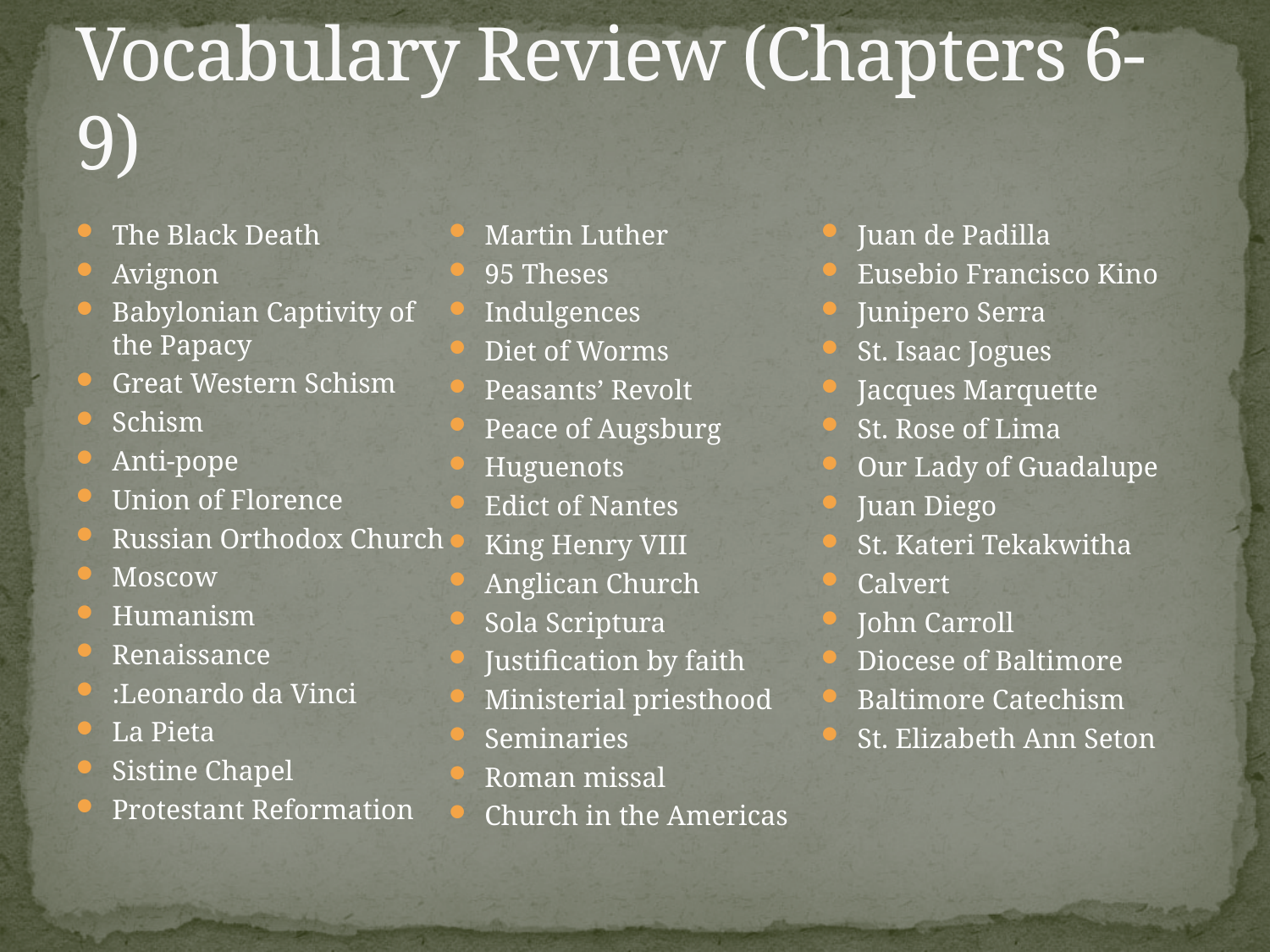

# Vocabulary Review (Chapters 6-9)
The Black Death
Avignon
Babylonian Captivity of the Papacy
Great Western Schism
Schism
Anti-pope
Union of Florence
Russian Orthodox Church
Moscow
Humanism
Renaissance
:Leonardo da Vinci
La Pieta
Sistine Chapel
Protestant Reformation
Martin Luther
95 Theses
Indulgences
Diet of Worms
Peasants’ Revolt
Peace of Augsburg
Huguenots
Edict of Nantes
King Henry VIII
Anglican Church
Sola Scriptura
Justification by faith
Ministerial priesthood
Seminaries
Roman missal
Church in the Americas
Juan de Padilla
Eusebio Francisco Kino
Junipero Serra
St. Isaac Jogues
Jacques Marquette
St. Rose of Lima
Our Lady of Guadalupe
Juan Diego
St. Kateri Tekakwitha
Calvert
John Carroll
Diocese of Baltimore
Baltimore Catechism
St. Elizabeth Ann Seton